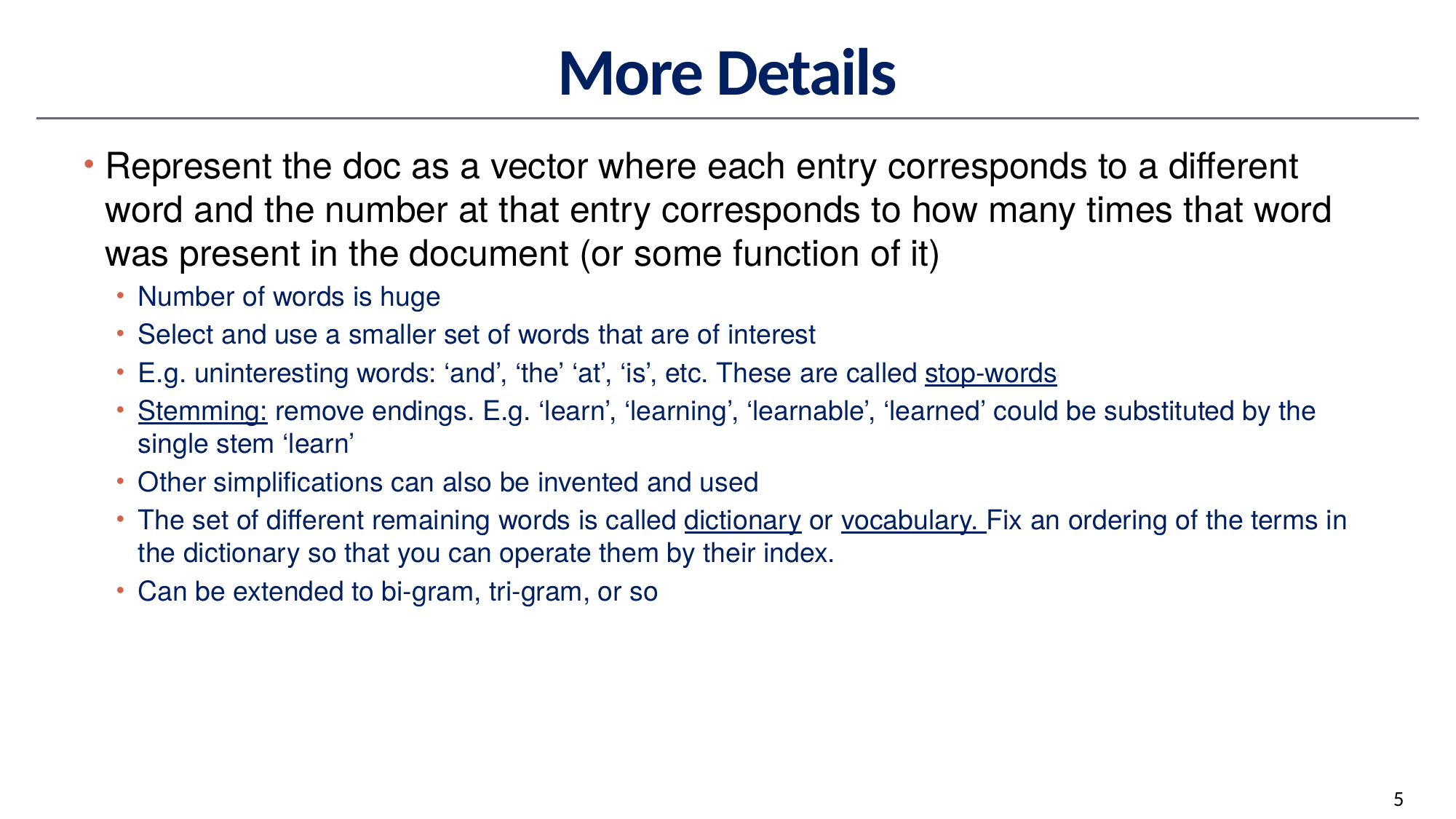

# More Details
Represent the doc as a vector where each entry corresponds to a different word and the number at that entry corresponds to how many times that word was present in the document (or some function of it)
Number of words is huge
Select and use a smaller set of words that are of interest
E.g. uninteresting words: ‘and’, ‘the’ ‘at’, ‘is’, etc. These are called stop-words
Stemming: remove endings. E.g. ‘learn’, ‘learning’, ‘learnable’, ‘learned’ could be substituted by the single stem ‘learn’
Other simplifications can also be invented and used
The set of different remaining words is called dictionary or vocabulary. Fix an ordering of the terms in the dictionary so that you can operate them by their index.
Can be extended to bi-gram, tri-gram, or so
5